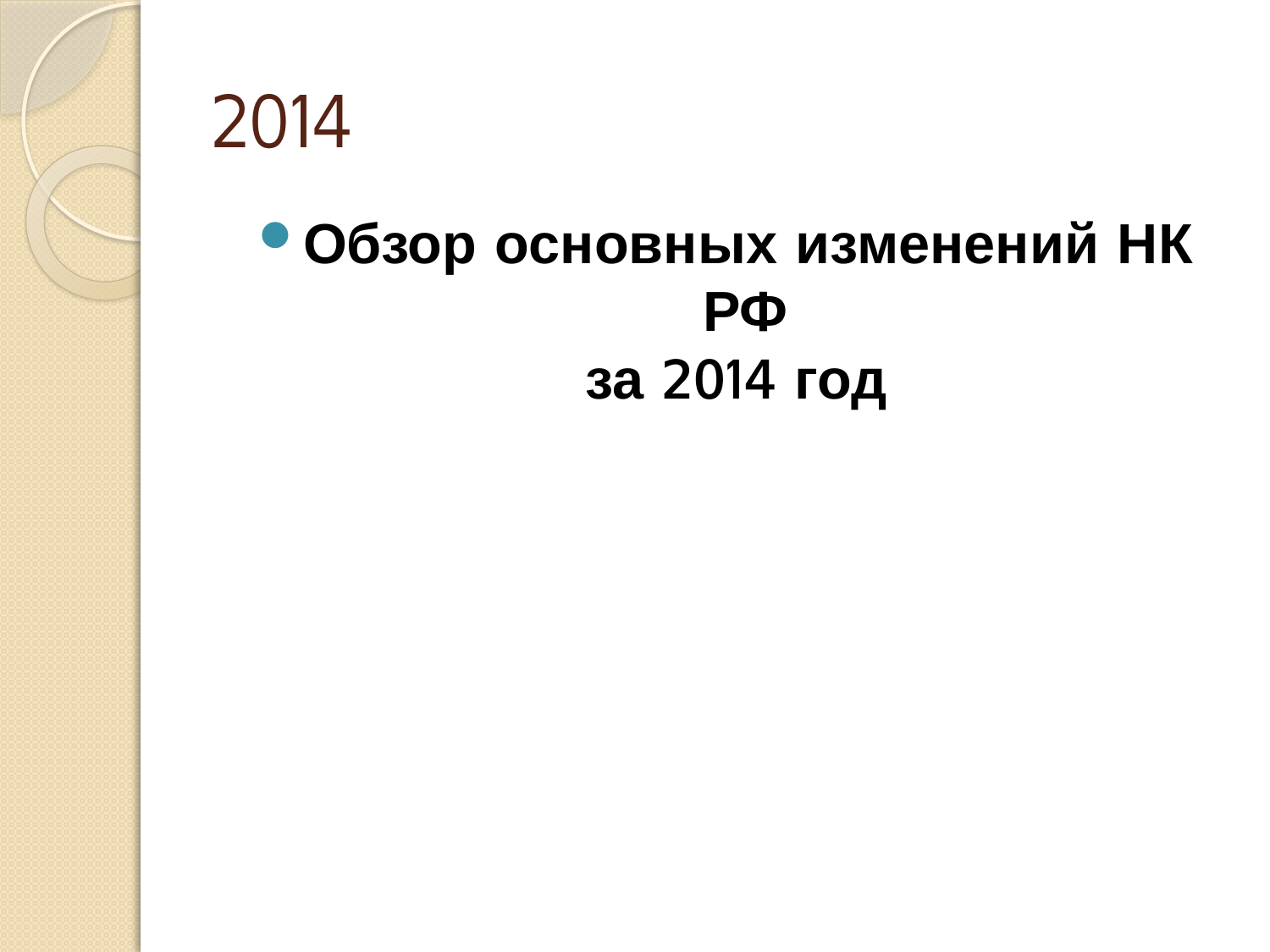

# 2014
Обзор основных изменений НК РФ
за 2014 год